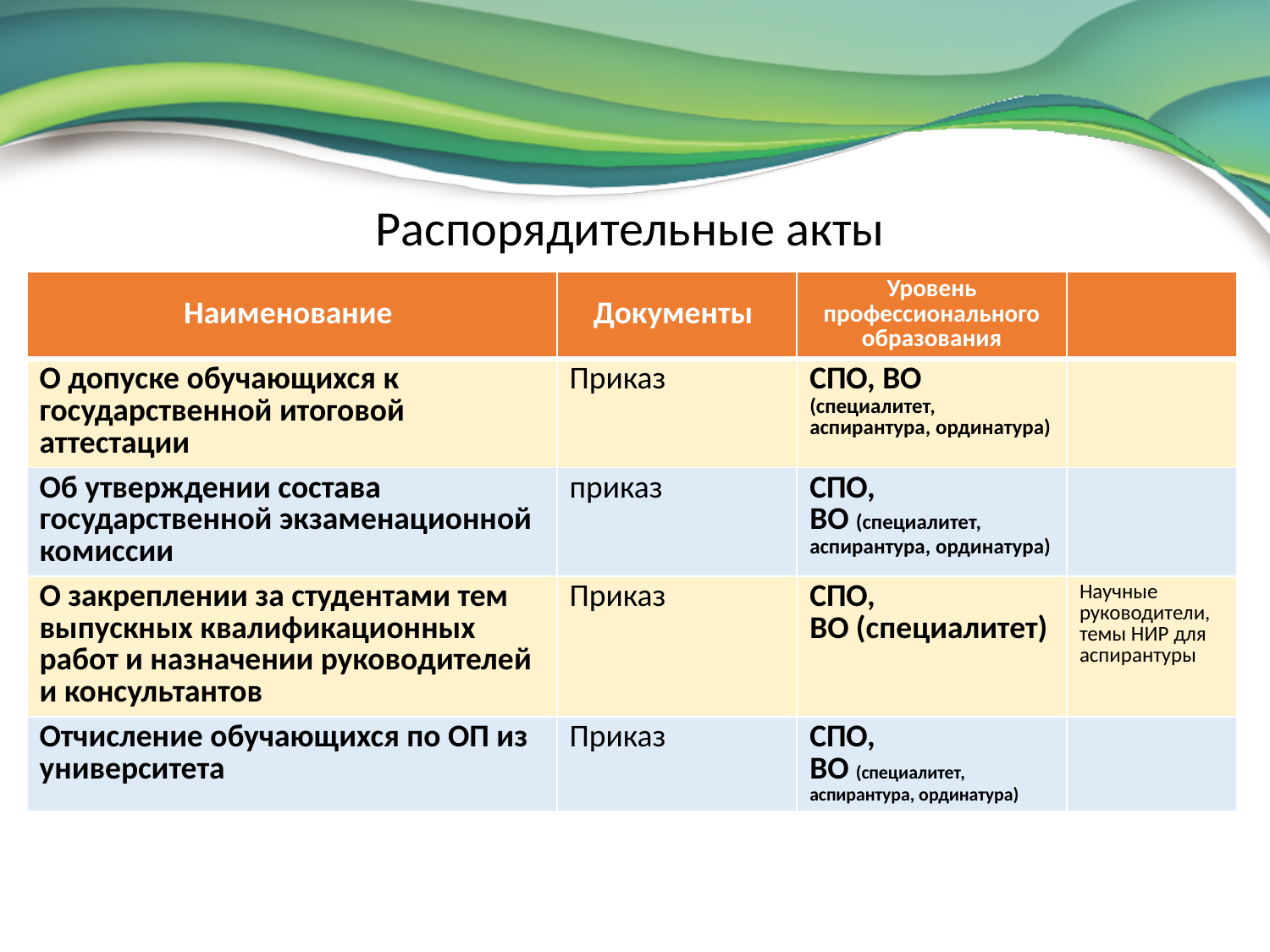

# Распорядительные акты
| Наименование | Документы | Уровень профессионального образования |  |
| --- | --- | --- | --- |
| О допуске обучающихся к государственной итоговой аттестации | Приказ | СПО, ВО (специалитет, аспирантура, ординатура) |  |
| Об утверждении состава государственной экзаменационной комиссии | приказ | СПО, ВО (специалитет, аспирантура, ординатура) |  |
| О закреплении за студентами тем выпускных квалификационных работ и назначении руководителей и консультантов | Приказ | СПО, ВО (специалитет) | Научные руководители, темы НИР для аспирантуры |
| Отчисление обучающихся по ОП из университета | Приказ | СПО, ВО (специалитет, аспирантура, ординатура) |  |